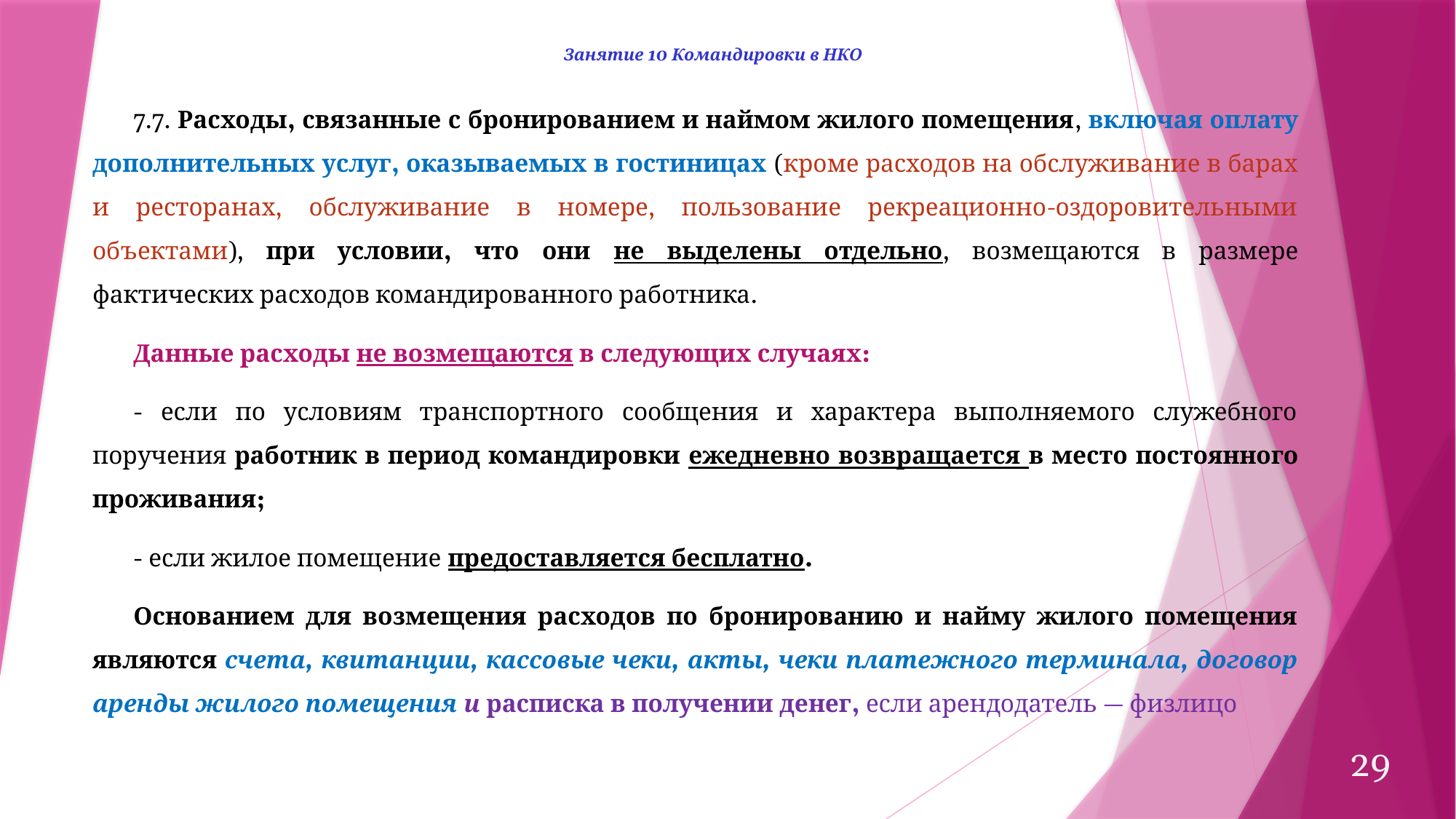

Занятие 10 Командировки в НКО

7.7. Расходы, связанные с бронированием и наймом жилого помещения, включая оплату дополнительных услуг, оказываемых в гостиницах (кроме расходов на обслуживание в барах и ресторанах, обслуживание в номере, пользование рекреационно-оздоровительными объектами), при условии, что они не выделены отдельно, возмещаются в размере фактических расходов командированного работника.
Данные расходы не возмещаются в следующих случаях:
- если по условиям транспортного сообщения и характера выполняемого служебного поручения работник в период командировки ежедневно возвращается в место постоянного проживания;
- если жилое помещение предоставляется бесплатно.
Основанием для возмещения расходов по бронированию и найму жилого помещения являются счета, квитанции, кассовые чеки, акты, чеки платежного терминала, договор аренды жилого помещения и расписка в получении денег, если арендодатель — физлицо
29